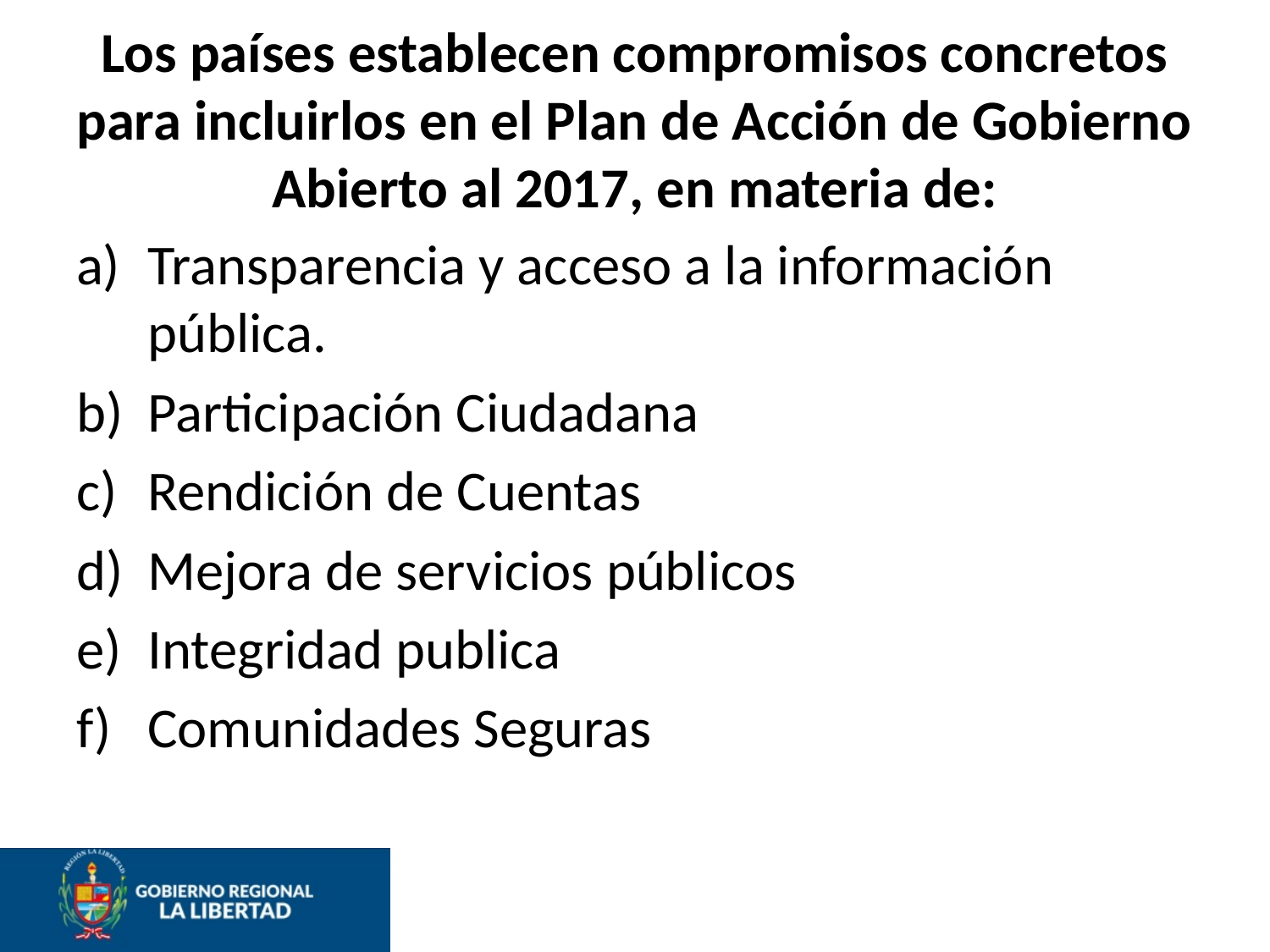

# Los países establecen compromisos concretos para incluirlos en el Plan de Acción de Gobierno Abierto al 2017, en materia de:
Transparencia y acceso a la información pública.
Participación Ciudadana
Rendición de Cuentas
Mejora de servicios públicos
Integridad publica
Comunidades Seguras